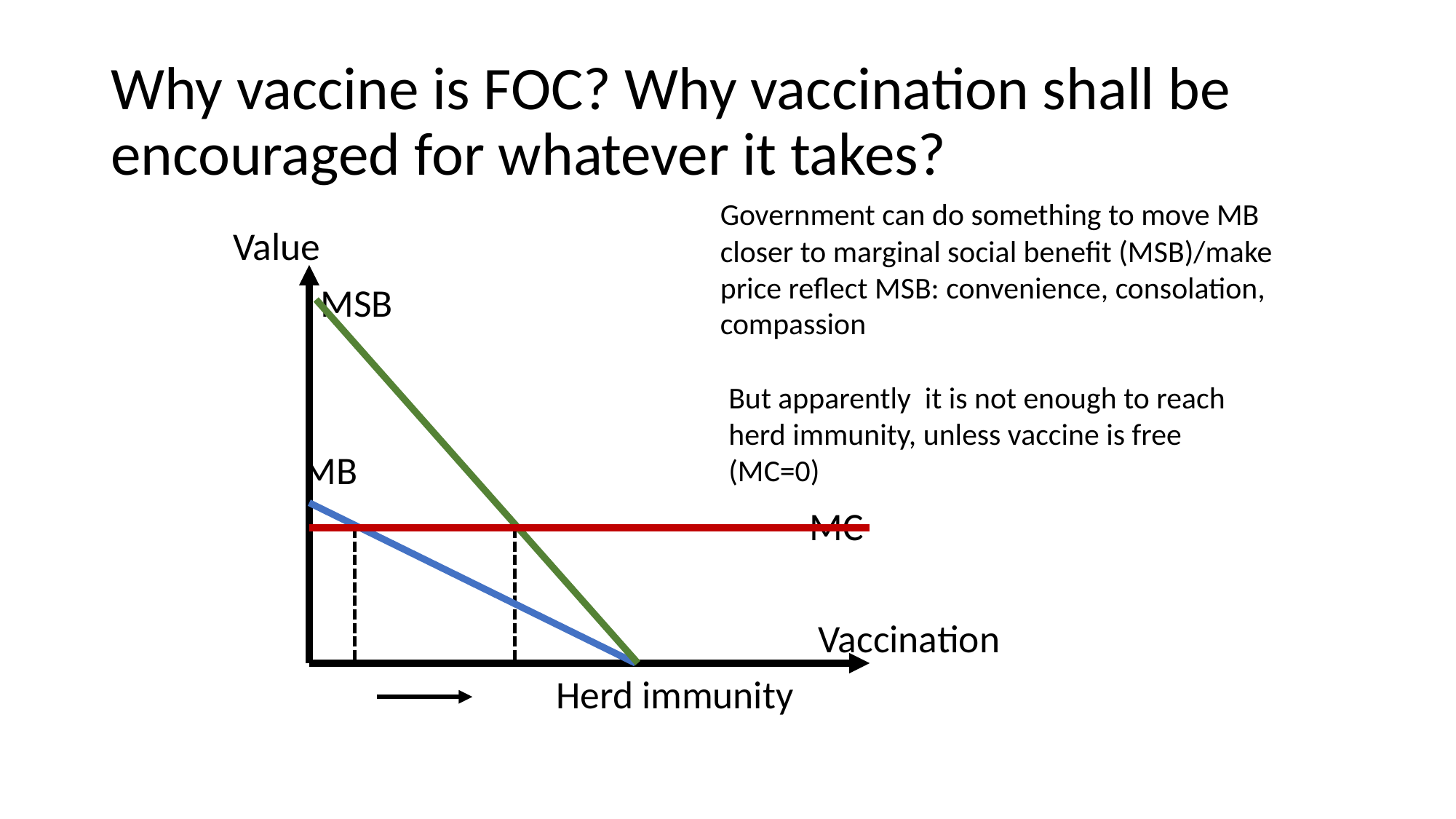

# Why vaccine is FOC? Why vaccination shall be encouraged for whatever it takes?
Government can do something to move MB closer to marginal social benefit (MSB)/make price reflect MSB: convenience, consolation, compassion
              Value
                        MSB

                      MB
                                                                                MC

                                                                                 Vaccination
                                                   Herd immunity

But apparently  it is not enough to reach herd immunity, unless vaccine is free (MC=0)